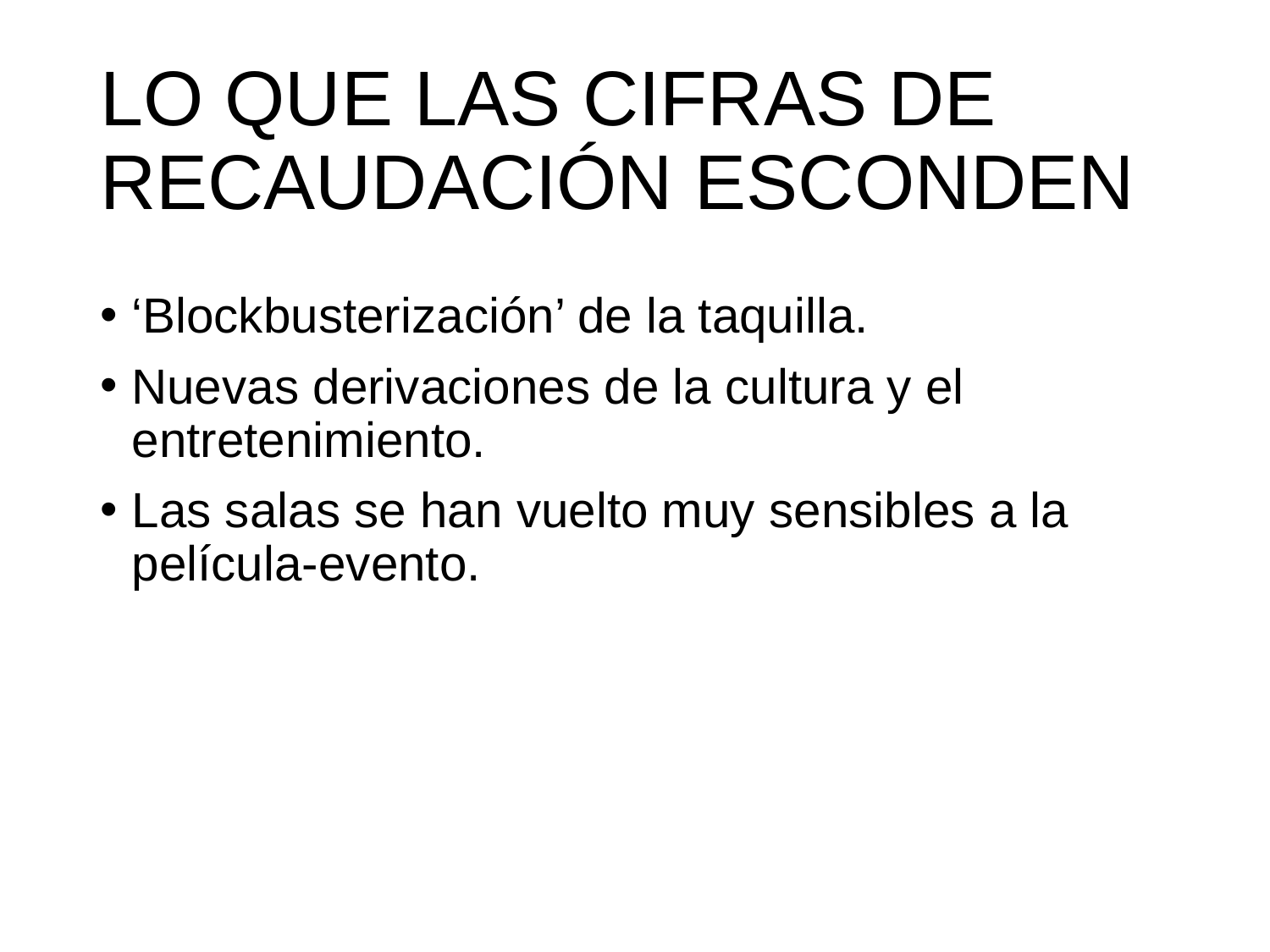

# LO QUE LAS CIFRAS DE RECAUDACIÓN ESCONDEN
‘Blockbusterización’ de la taquilla.
Nuevas derivaciones de la cultura y el entretenimiento.
Las salas se han vuelto muy sensibles a la película-evento.